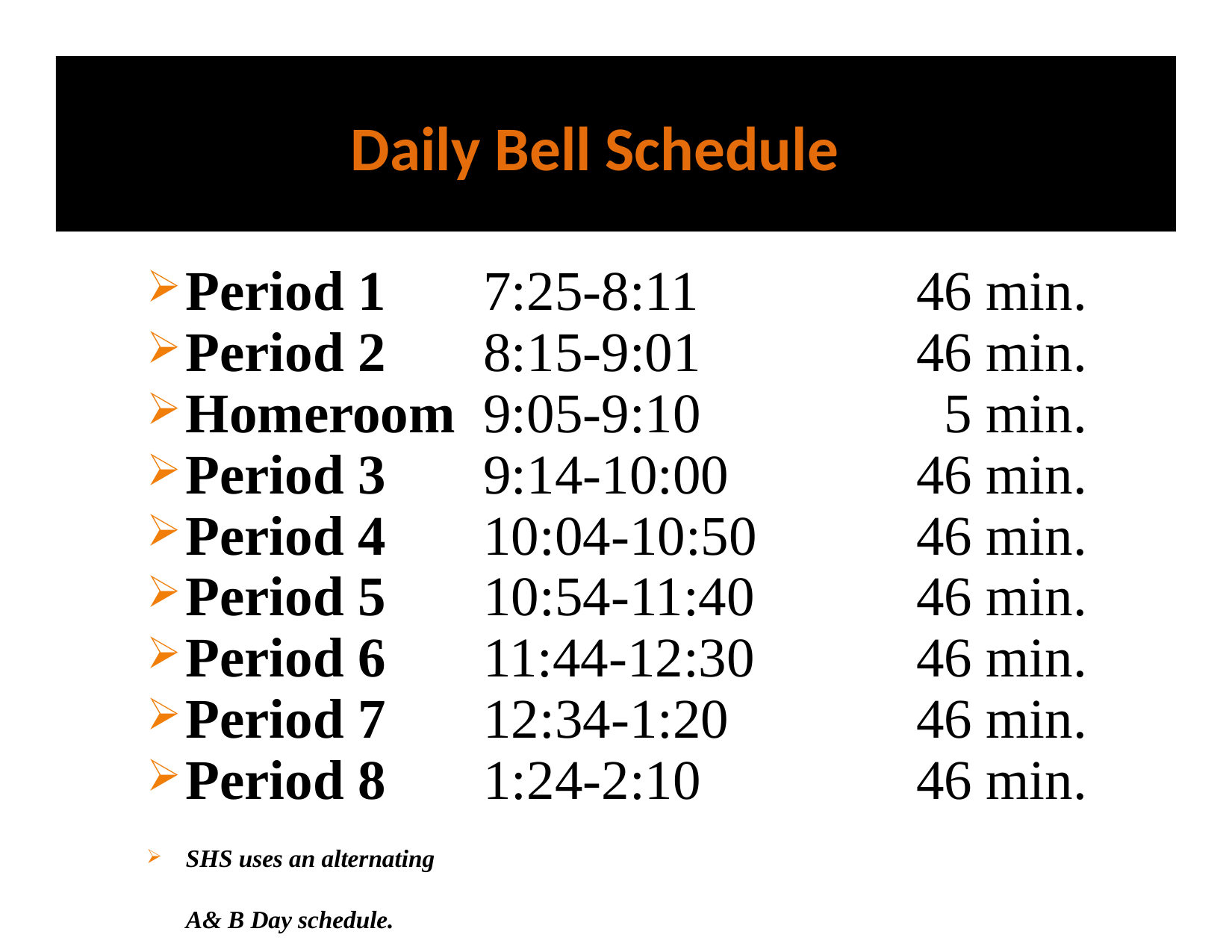

Daily Bell Schedule
| Period 1 Period 2 Homeroom Period 3 Period 4 Period 5 Period 6 Period 7 Period 8 SHS uses an alternating A& B Day schedule. | 7:25-8:11 8:15-9:01 9:05-9:10 9:14-10:00 10:04-10:50 10:54-11:40 11:44-12:30 12:34-1:20 1:24-2:10 | 46 min. 46 min. 5 min. 46 min. 46 min. 46 min. 46 min. 46 min. 46 min. . |
| --- | --- | --- |